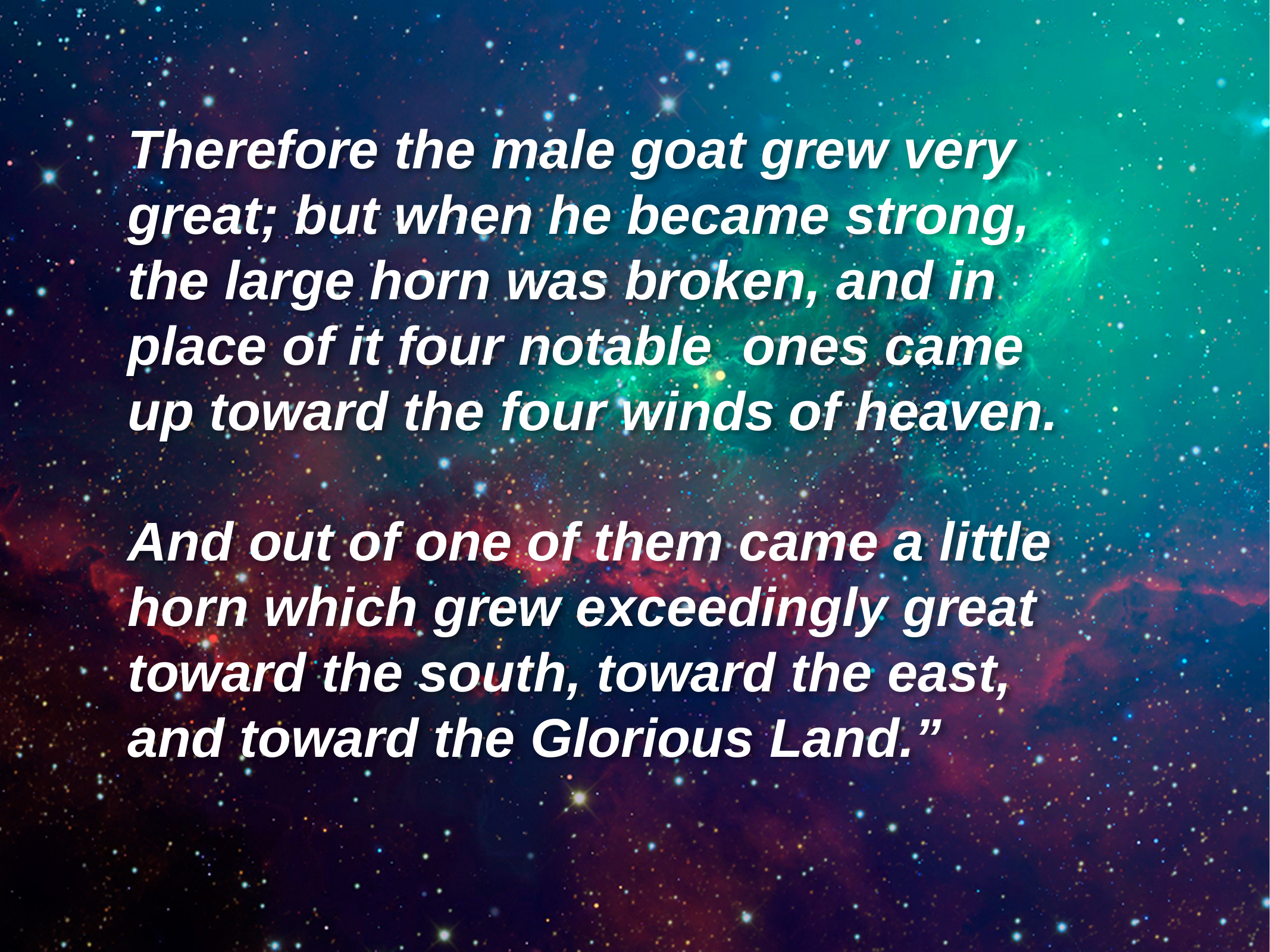

Therefore the male goat grew very
great; but when he became strong,
the large horn was broken, and in
place of it four notable  ones came
up toward the four winds of heaven.
And out of one of them came a little
horn which grew exceedingly great
toward the south, toward the east,
and toward the Glorious Land.”